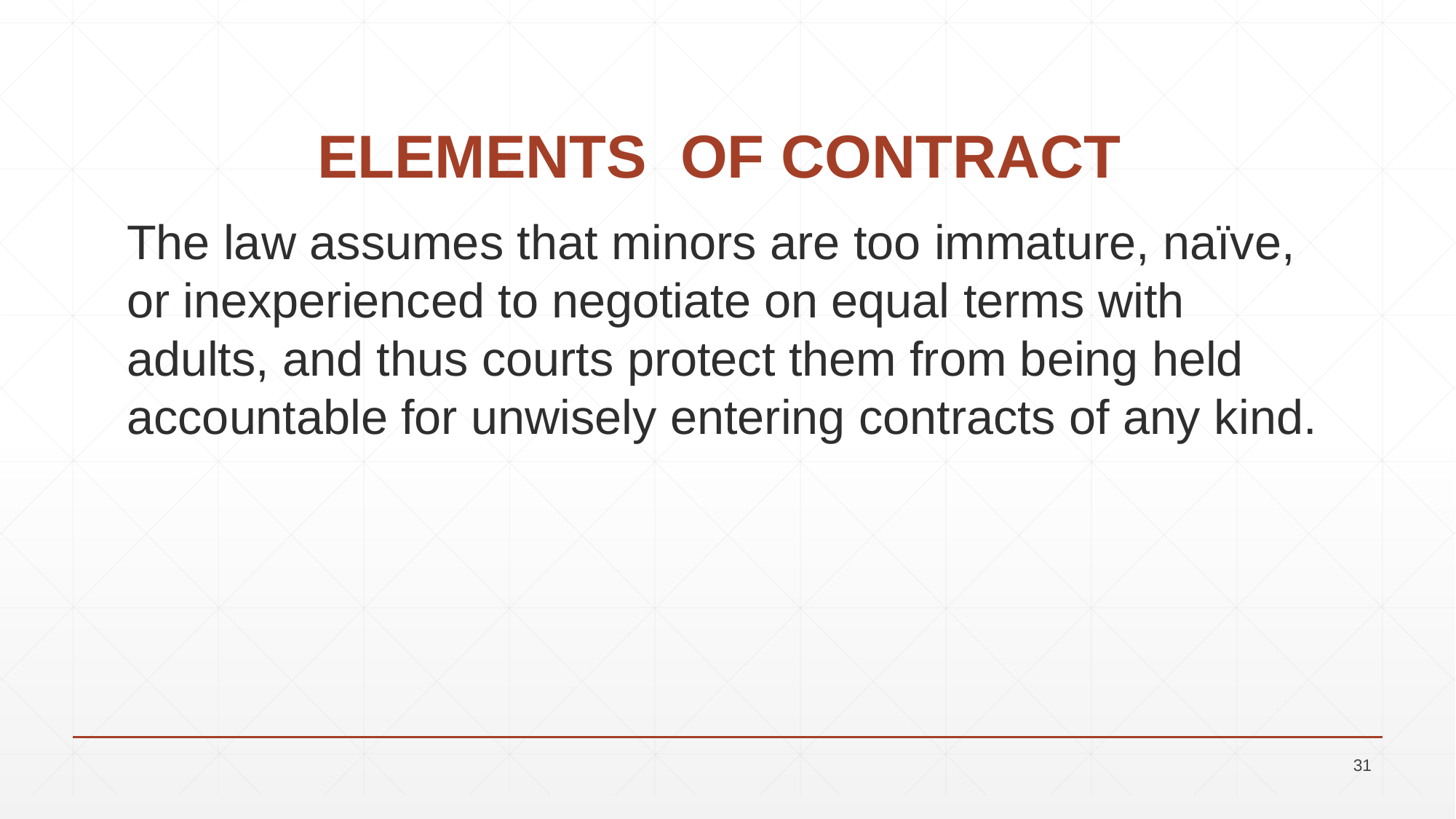

# ELEMENTS  OF CONTRACT
The law assumes that minors are too immature, naïve, or inexperienced to negotiate on equal terms with adults, and thus courts protect them from being held accountable for unwisely entering contracts of any kind.

31